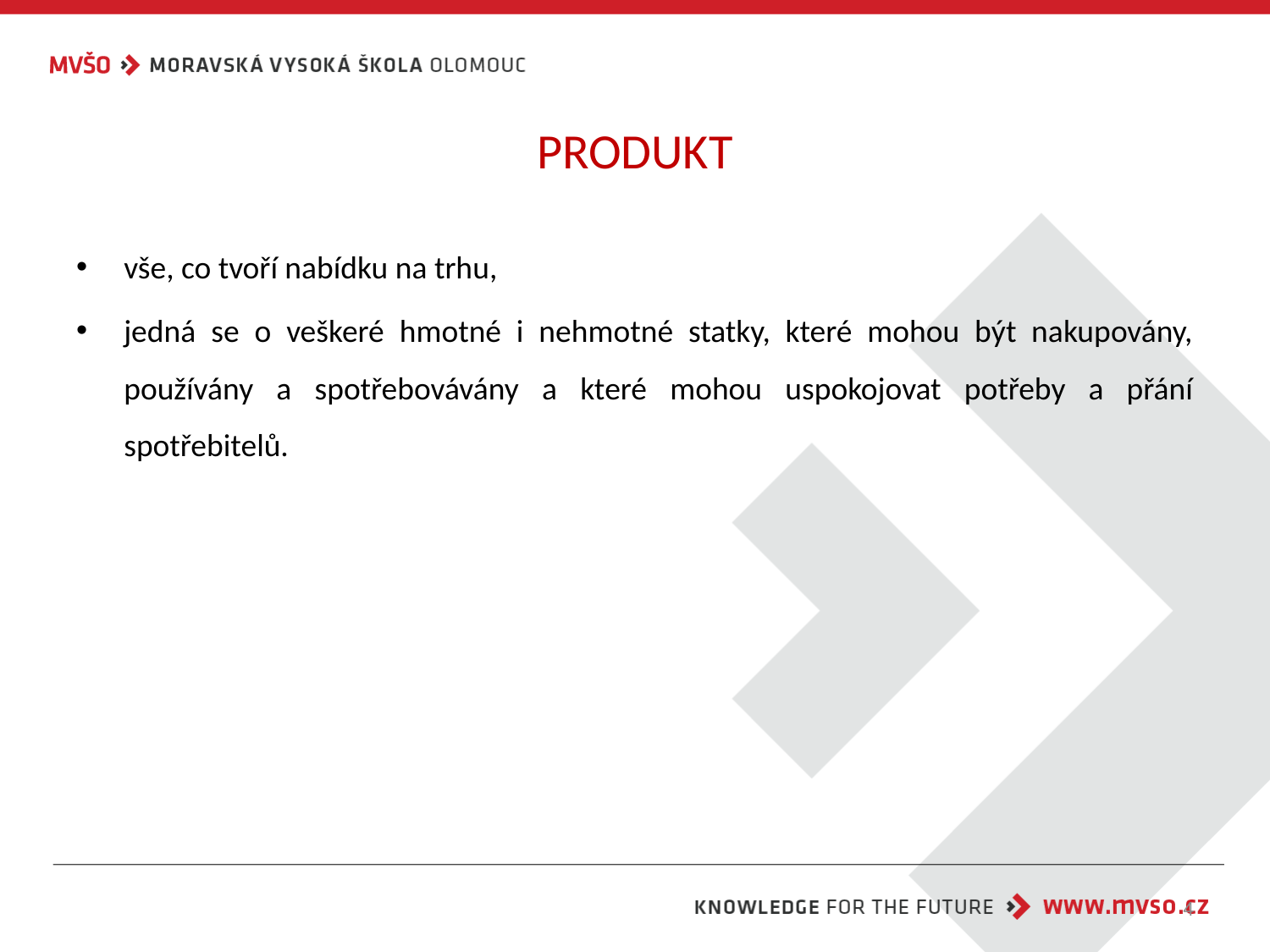

# PRODUKT
vše, co tvoří nabídku na trhu,
jedná se o veškeré hmotné i nehmotné statky, které mohou být nakupovány, používány a spotřebovávány a které mohou uspokojovat potřeby a přání spotřebitelů.

4